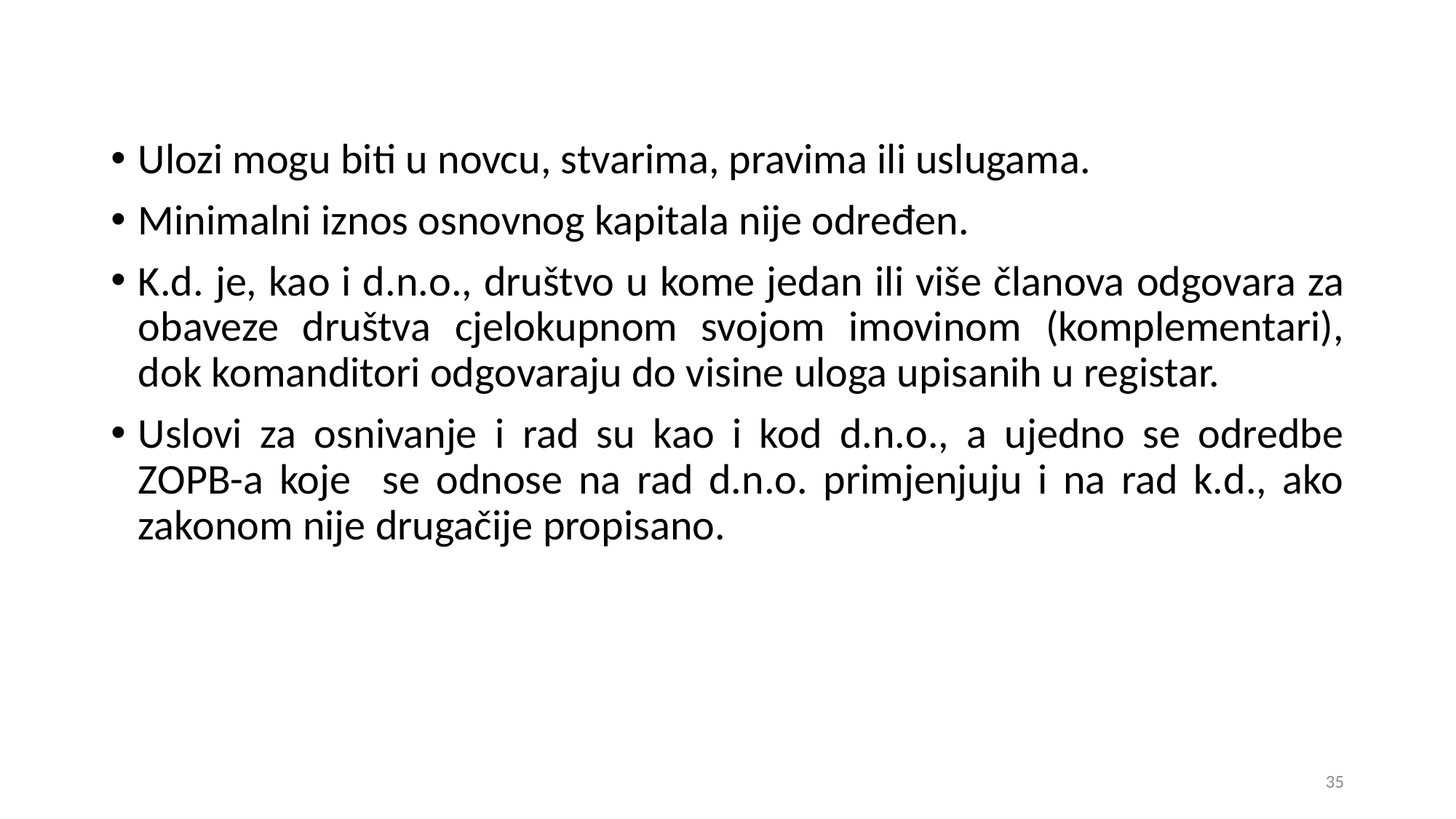

Ulozi mogu biti u novcu, stvarima, pravima ili uslugama.
Minimalni iznos osnovnog kapitala nije određen.
K.d. je, kao i d.n.o., društvo u kome jedan ili više članova odgovara za obaveze društva cjelokupnom svojom imovinom (komplementari), dok komanditori odgovaraju do visine uloga upisanih u registar.
Uslovi za osnivanje i rad su kao i kod d.n.o., a ujedno se odredbe ZOPB-a koje  se odnose na rad d.n.o. primjenjuju i na rad k.d., ako zakonom nije drugačije propisano.
35